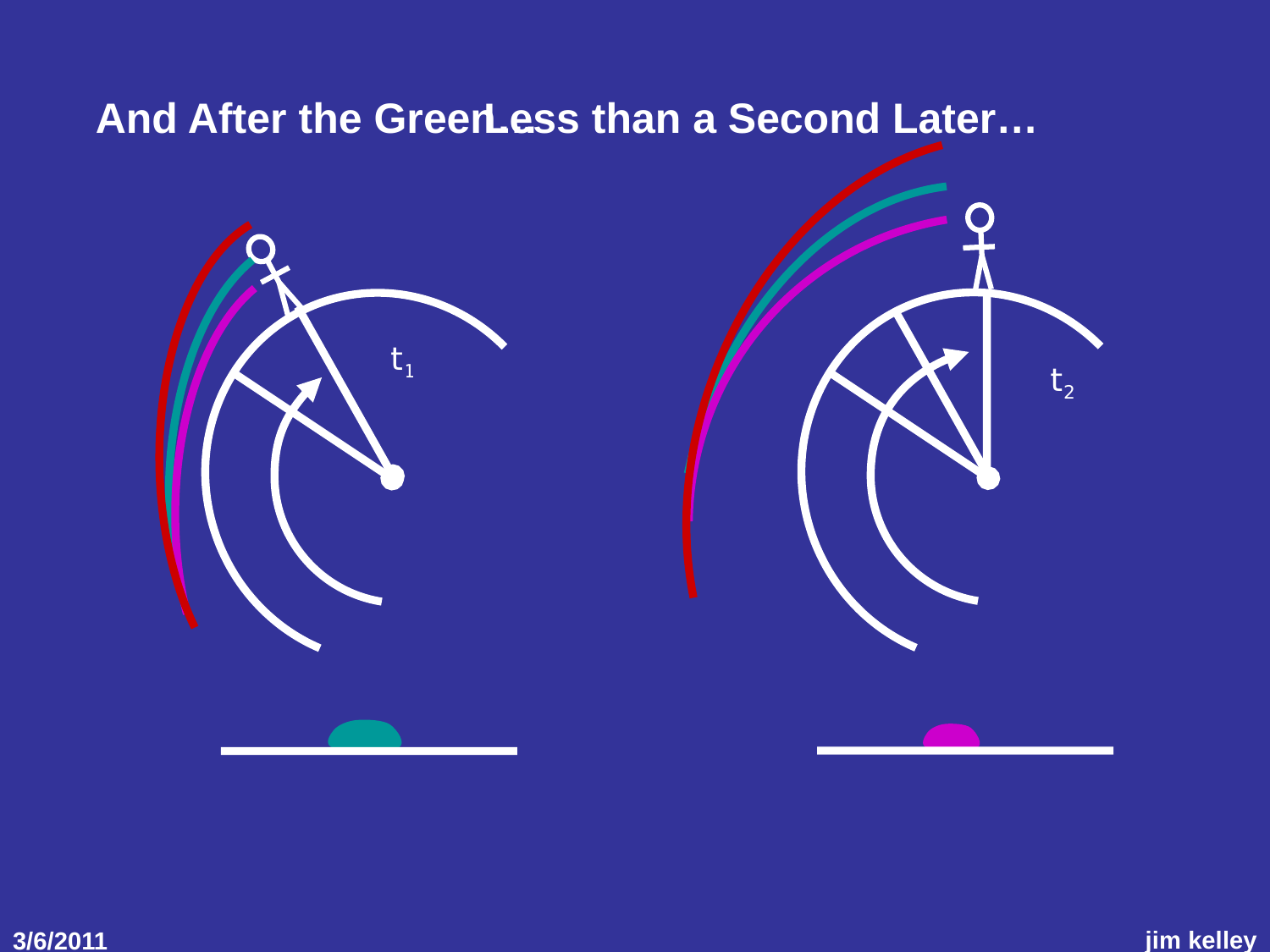

And After the Green…
Less than a Second Later…

t1

t2

jim kelley
3/6/2011